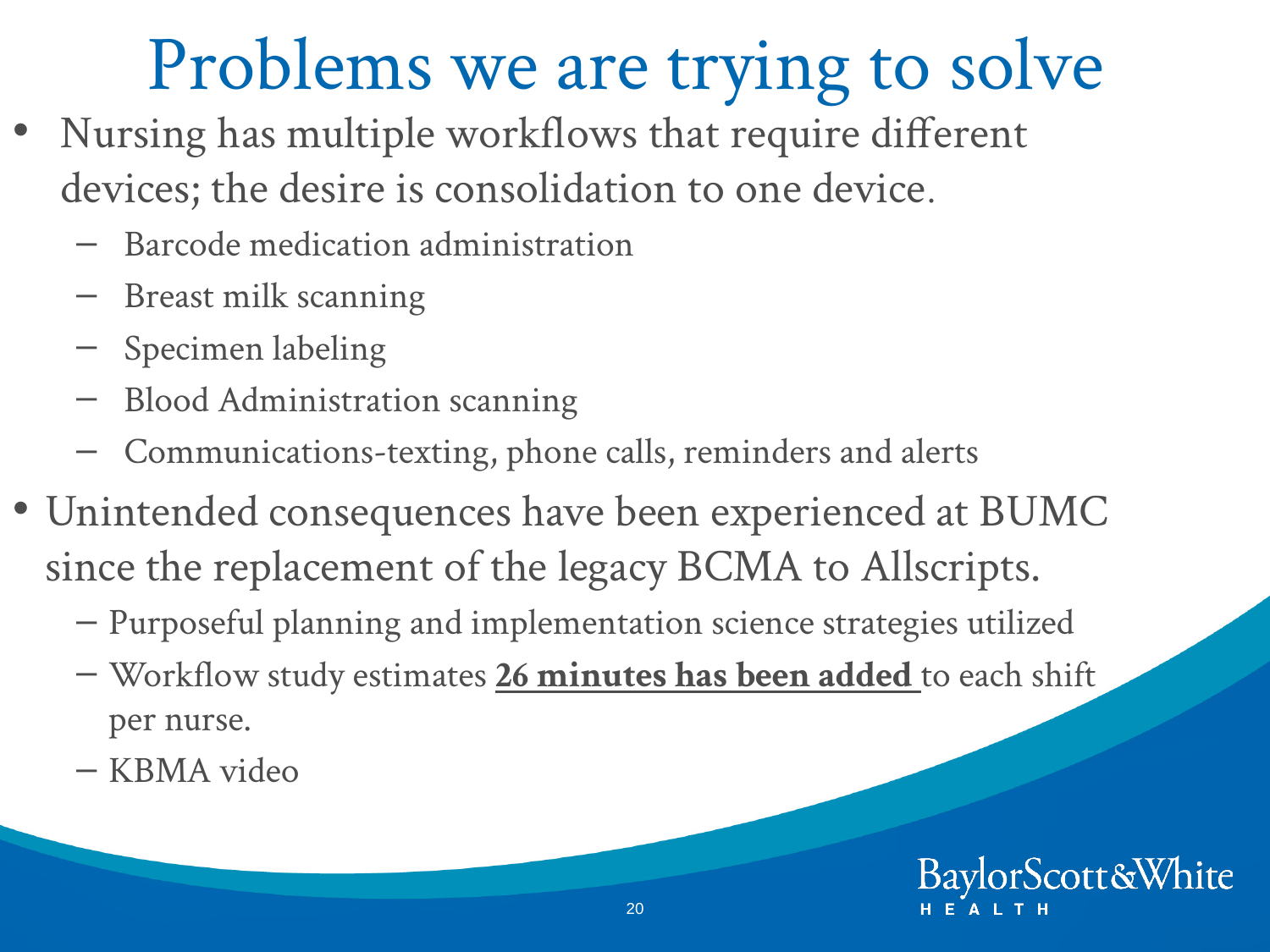

# Problems we are trying to solve
Nursing has multiple workflows that require different devices; the desire is consolidation to one device.
Barcode medication administration
Breast milk scanning
Specimen labeling
Blood Administration scanning
Communications-texting, phone calls, reminders and alerts
Unintended consequences have been experienced at BUMC since the replacement of the legacy BCMA to Allscripts.
Purposeful planning and implementation science strategies utilized
Workflow study estimates 26 minutes has been added to each shift per nurse.
KBMA video

20